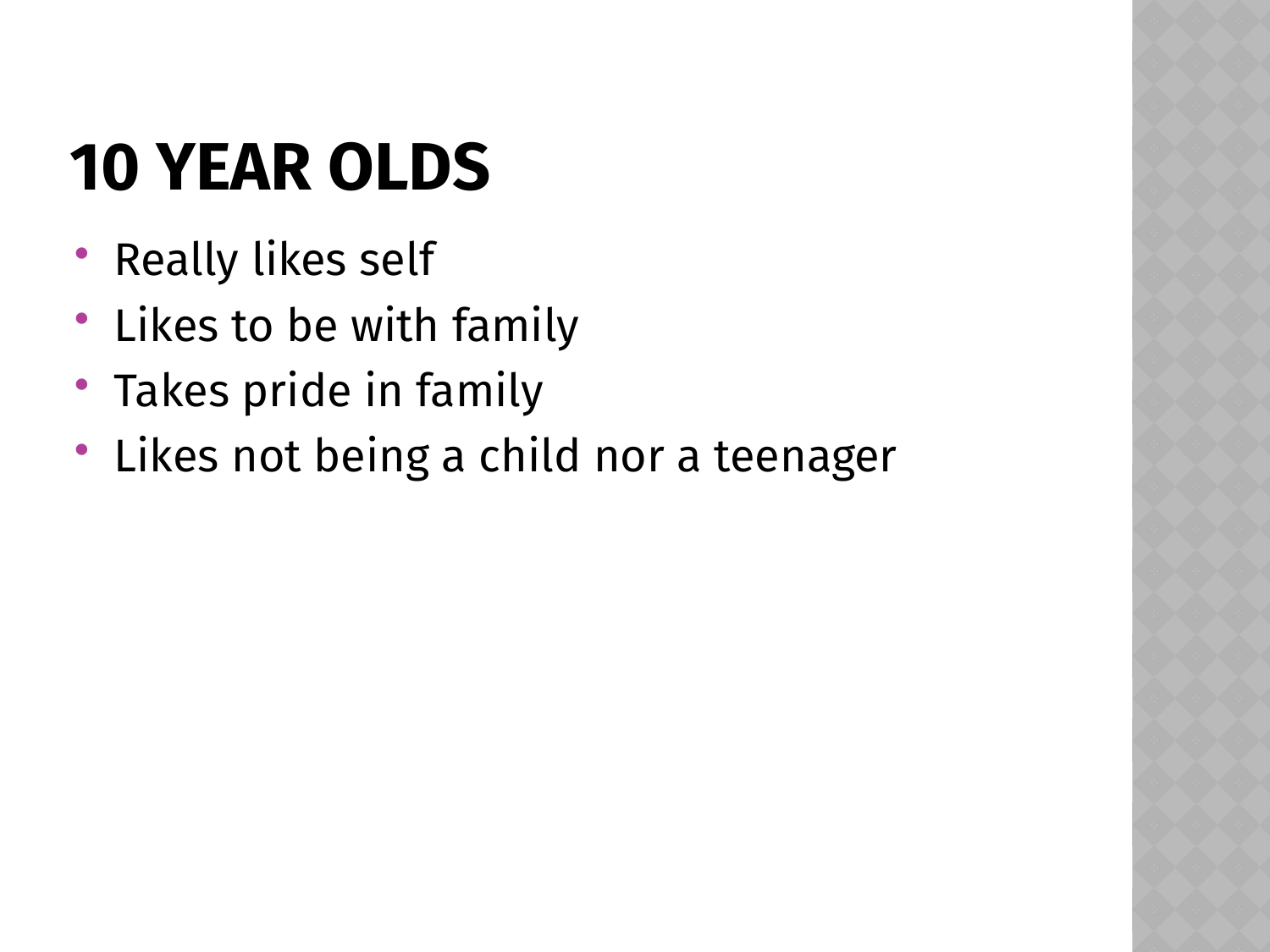

# 10 year olds
Really likes self
Likes to be with family
Takes pride in family
Likes not being a child nor a teenager